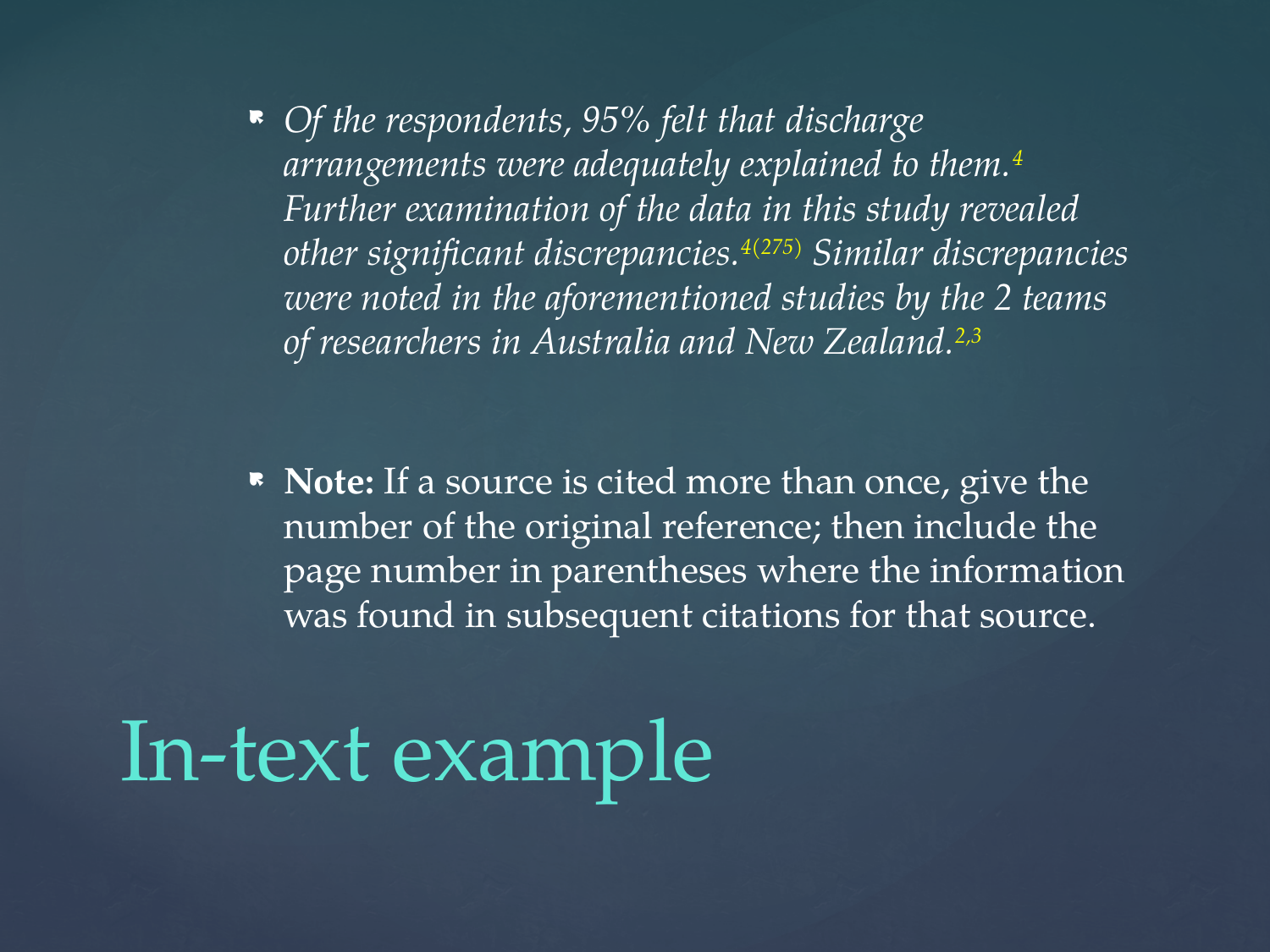

Of the respondents, 95% felt that discharge arrangements were adequately explained to them.4 Further examination of the data in this study revealed other significant discrepancies.4(275) Similar discrepancies were noted in the aforementioned studies by the 2 teams of researchers in Australia and New Zealand.2,3

Note: If a source is cited more than once, give the number of the original reference; then include the page number in parentheses where the information was found in subsequent citations for that source.
# In-text example